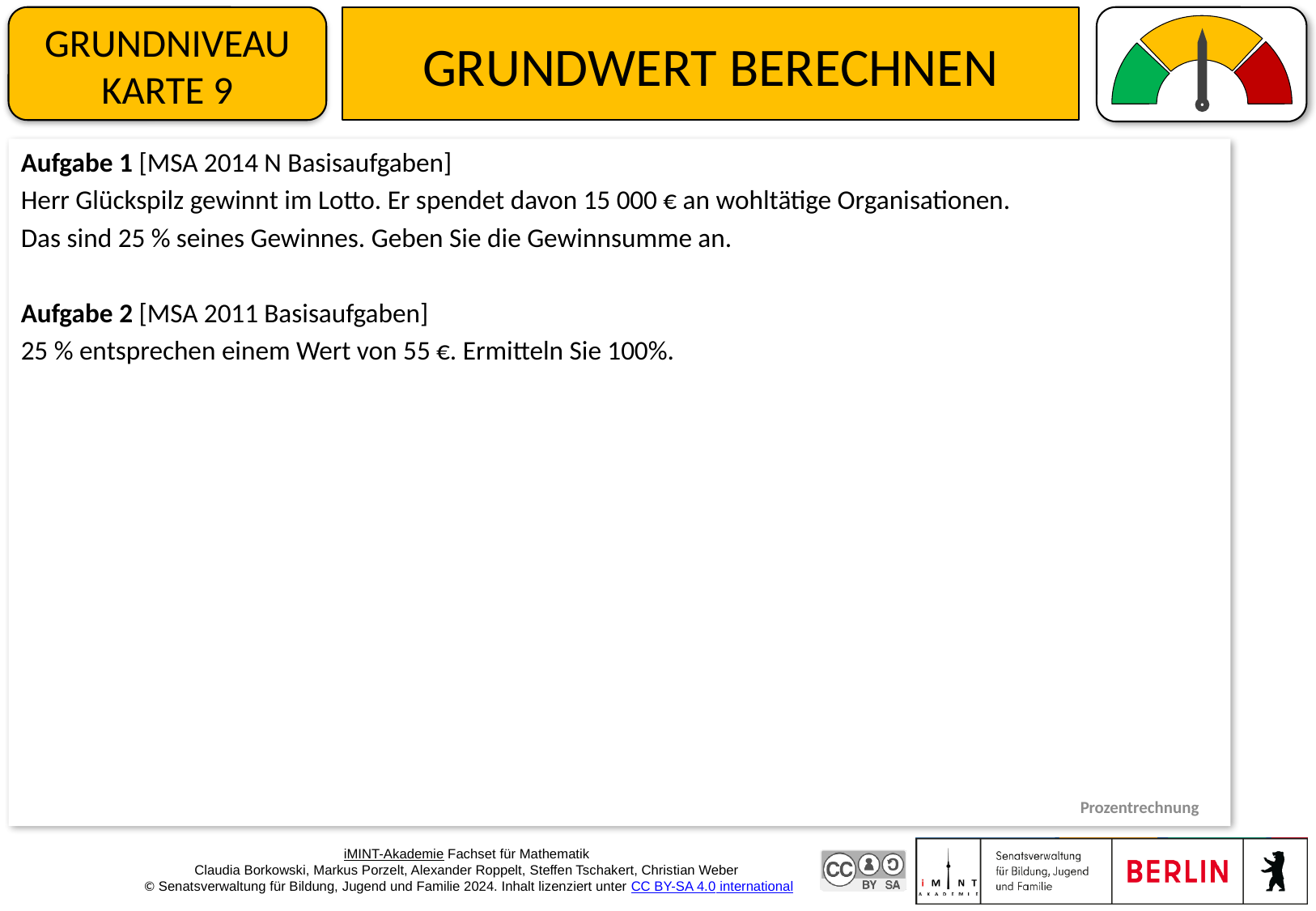

Grundniveau Karte 9
# Grundwert berechnen
Aufgabe 1 [MSA 2014 N Basisaufgaben]
Herr Glückspilz gewinnt im Lotto. Er spendet davon 15 000 € an wohltätige Organisationen.
Das sind 25 % seines Gewinnes. Geben Sie die Gewinnsumme an.

Aufgabe 2 [MSA 2011 Basisaufgaben]
25 % entsprechen einem Wert von 55 €. Ermitteln Sie 100%.

Prozentrechnung